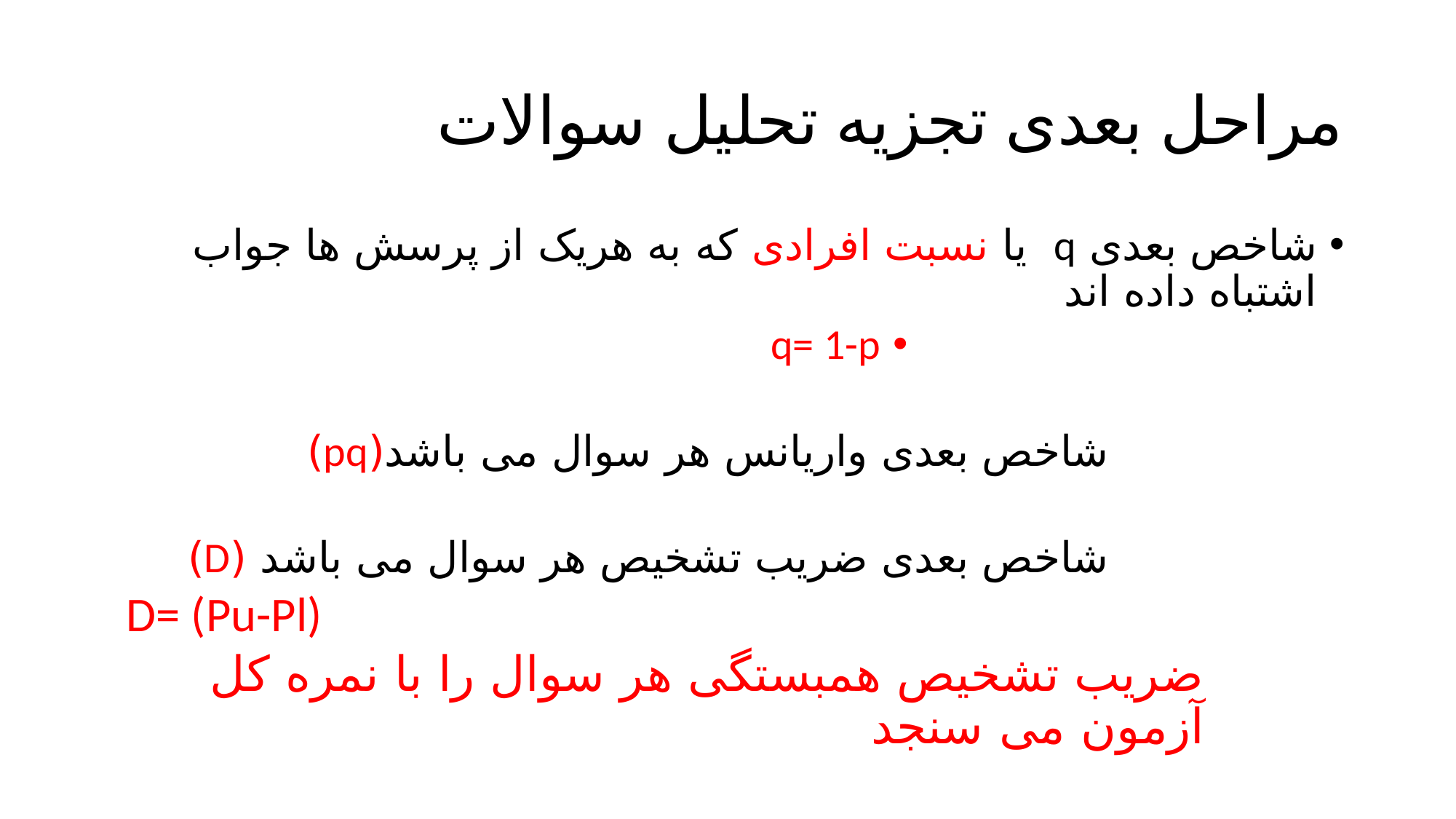

# مراحل بعدی تجزیه تحلیل سوالات
شاخص بعدی q  یا نسبت افرادی که به هریک از پرسش ها جواب اشتباه داده اند
q= 1-p

شاخص بعدی واریانس هر سوال می باشد(pq)

شاخص بعدی ضریب تشخیص هر سوال می باشد (D)
D= (Pu-Pl)
ضریب تشخیص همبستگی هر سوال را با نمره کل آزمون می سنجد